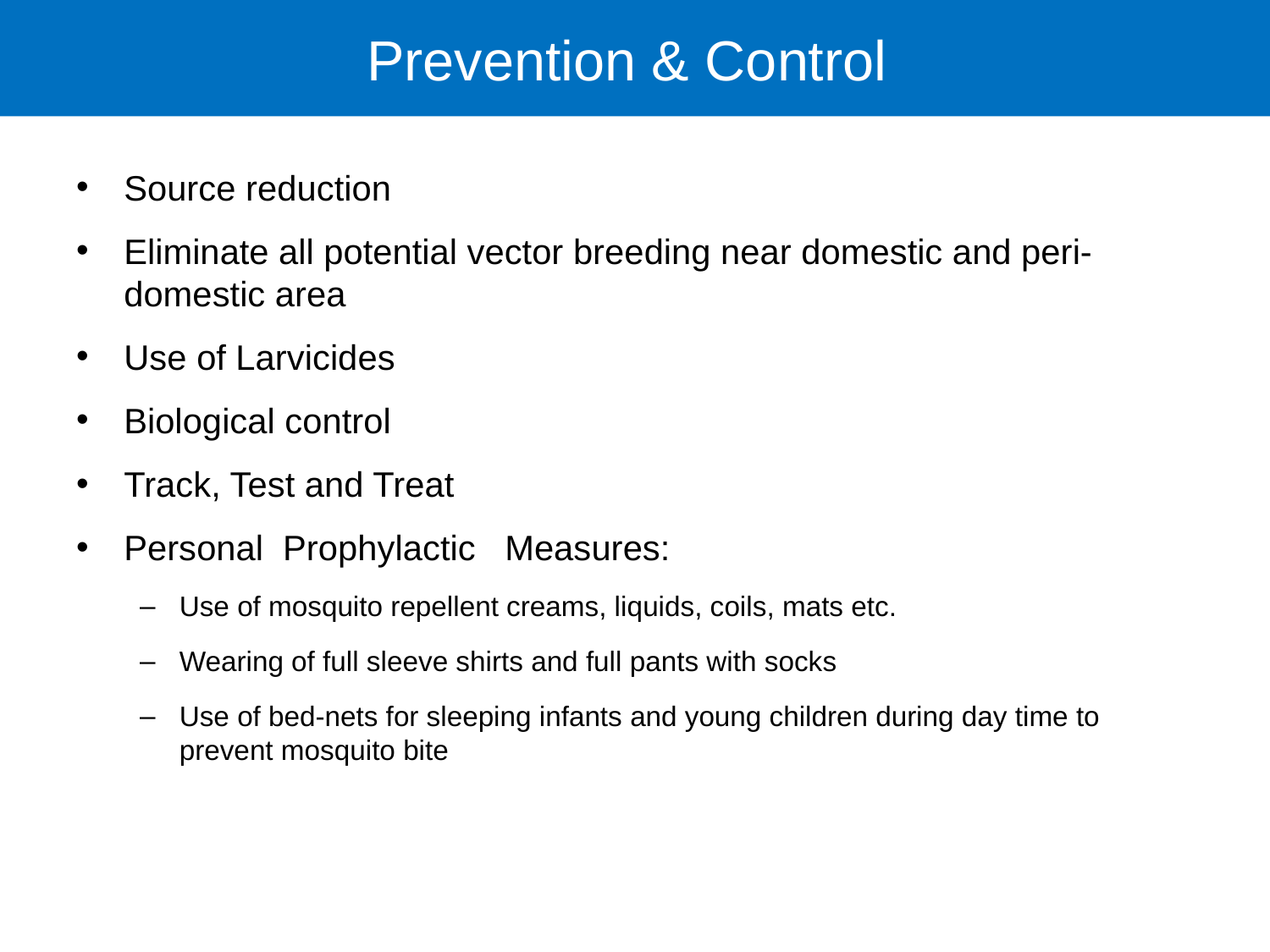

# Prevention & Control
Source reduction
Eliminate all potential vector breeding near domestic and peri- domestic area
Use of Larvicides
Biological control
Track, Test and Treat
Personal  Prophylactic   Measures:
Use of mosquito repellent creams, liquids, coils, mats etc.
Wearing of full sleeve shirts and full pants with socks
Use of bed-nets for sleeping infants and young children during day time to prevent mosquito bite